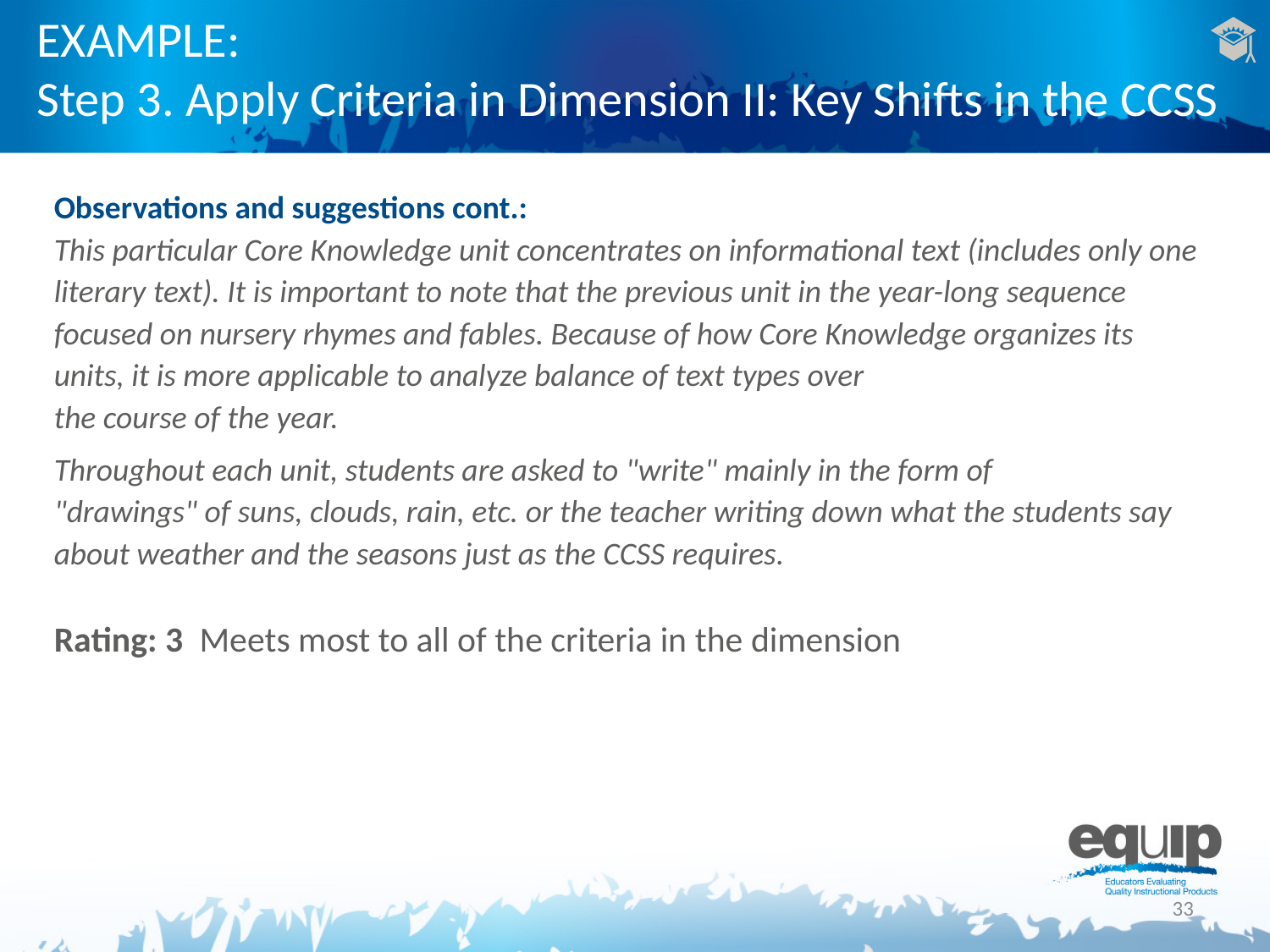

# EXAMPLE: Step 3. Apply Criteria in Dimension II: Key Shifts in the CCSS
Observations and suggestions cont.:
This particular Core Knowledge unit concentrates on informational text (includes only one literary text). It is important to note that the previous unit in the year-long sequence focused on nursery rhymes and fables. Because of how Core Knowledge organizes its units, it is more applicable to analyze balance of text types over
the course of the year.
Throughout each unit, students are asked to "write" mainly in the form of 	"drawings" of suns, clouds, rain, etc. or the teacher writing down what the students say about weather and the seasons just as the CCSS requires.

Rating: 3  Meets most to all of the criteria in the dimension

33